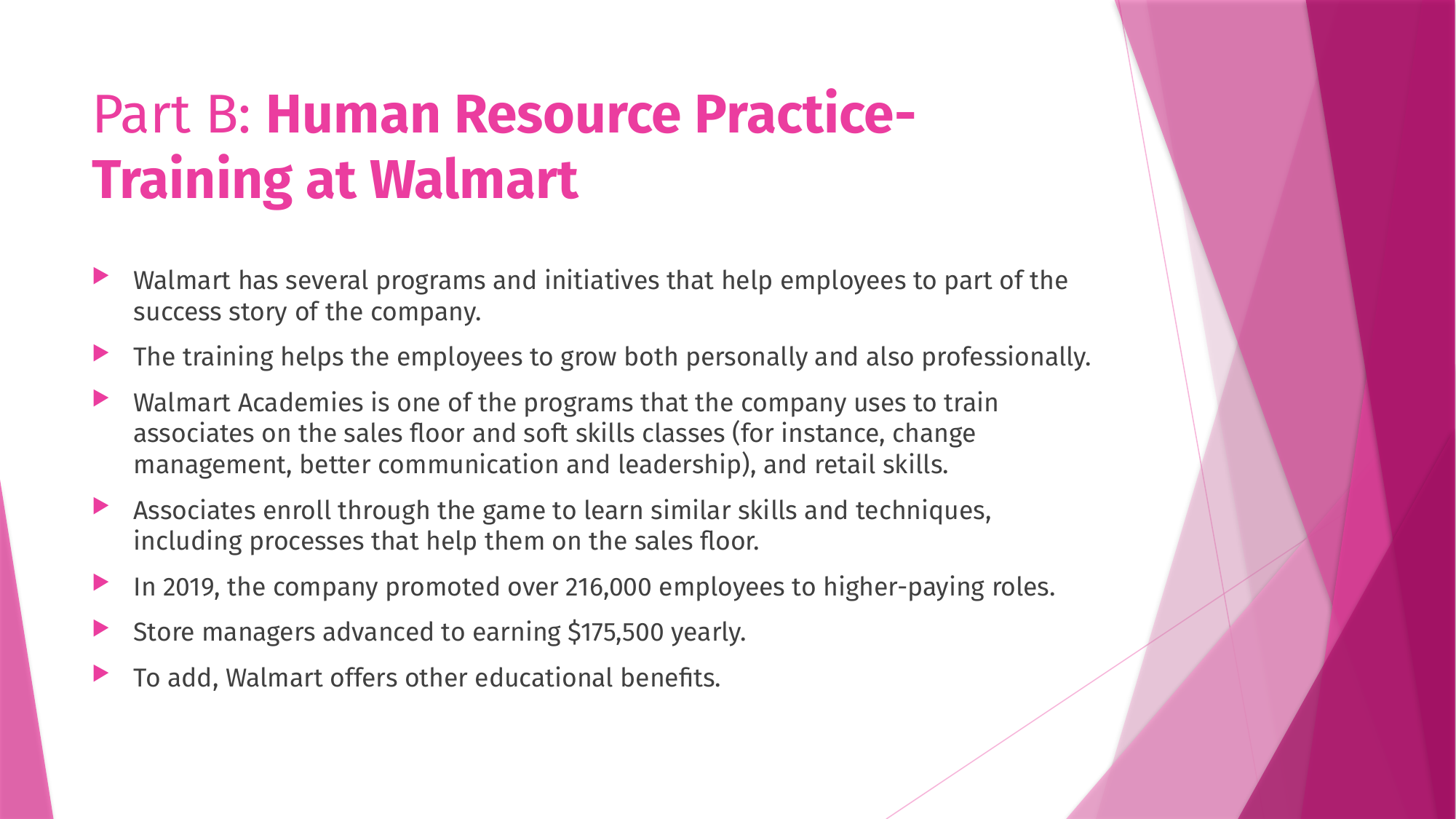

# Part B: Human Resource Practice-Training at Walmart
Walmart has several programs and initiatives that help employees to part of the success story of the company.
The training helps the employees to grow both personally and also professionally.
Walmart Academies is one of the programs that the company uses to train associates on the sales floor and soft skills classes (for instance, change management, better communication and leadership), and retail skills.
Associates enroll through the game to learn similar skills and techniques, including processes that help them on the sales floor.
In 2019, the company promoted over 216,000 employees to higher-paying roles.
Store managers advanced to earning $175,500 yearly.
To add, Walmart offers other educational benefits.